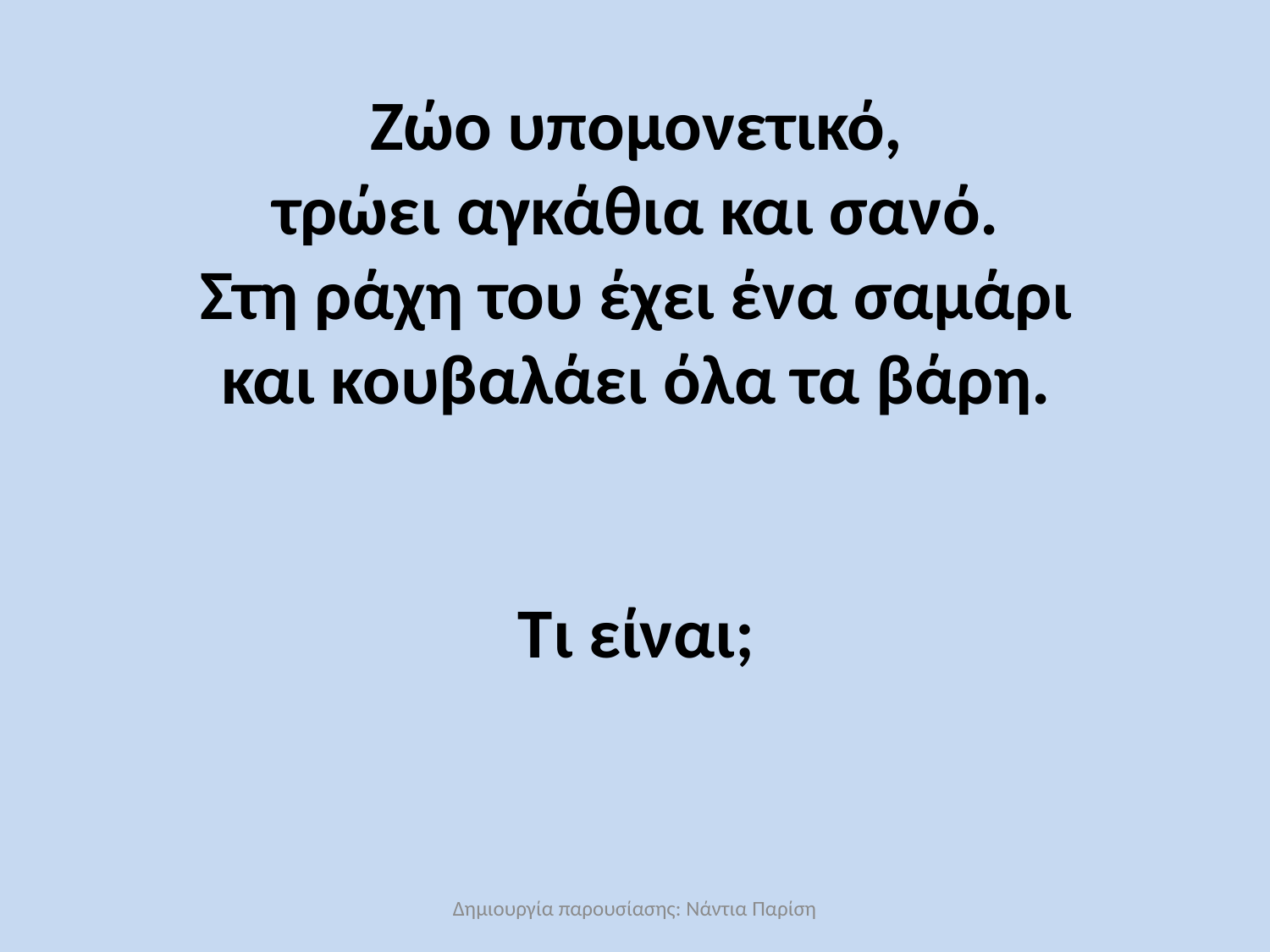

# Ζώο υπομονετικό, τρώει αγκάθια και σανό. Στη ράχη του έχει ένα σαμάρι και κουβαλάει όλα τα βάρη. Τι είναι;
Δημιουργία παρουσίασης: Νάντια Παρίση